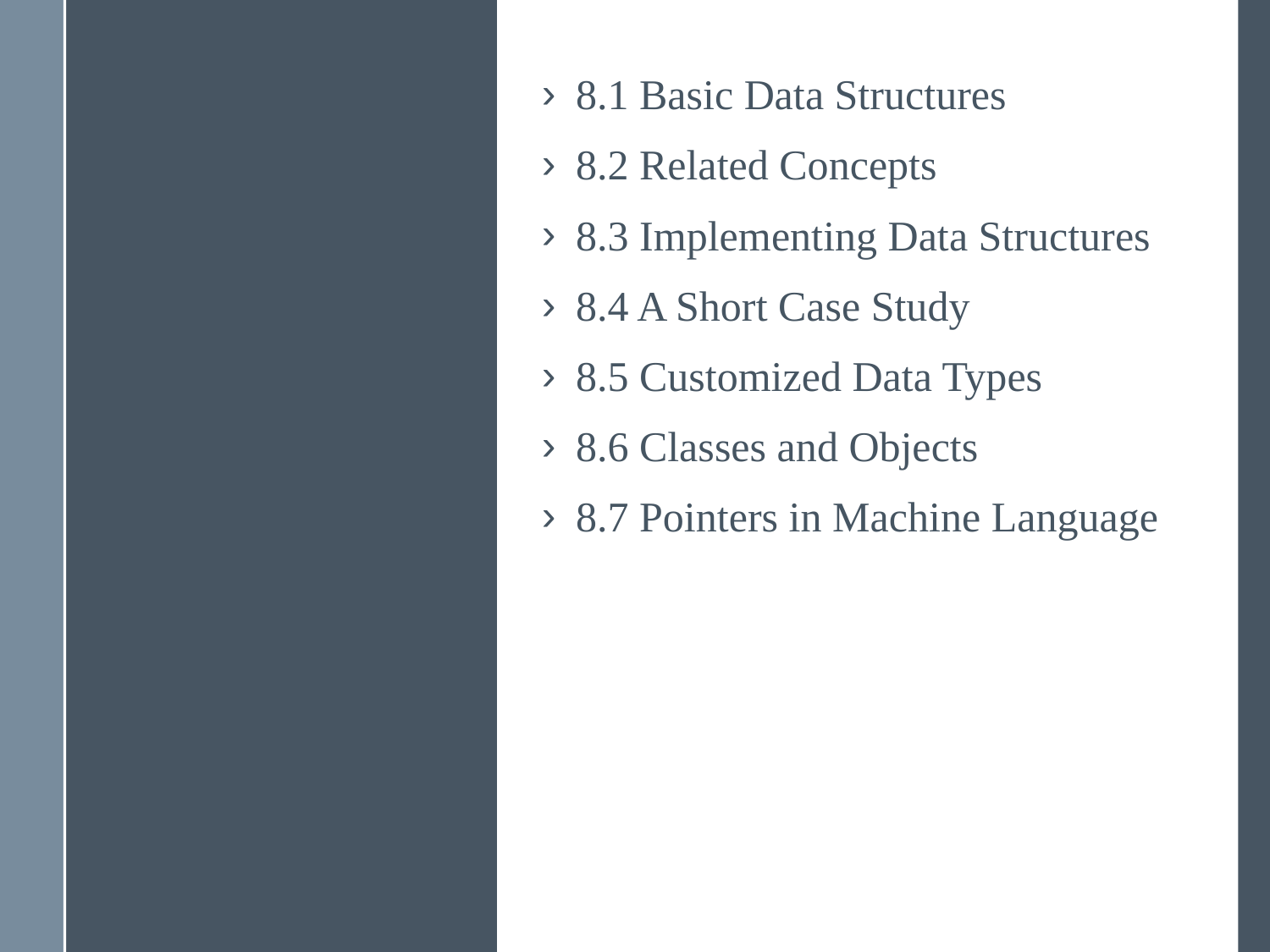

8.1 Basic Data Structures
8.2 Related Concepts
8.3 Implementing Data Structures
8.4 A Short Case Study
8.5 Customized Data Types
8.6 Classes and Objects
8.7 Pointers in Machine Language